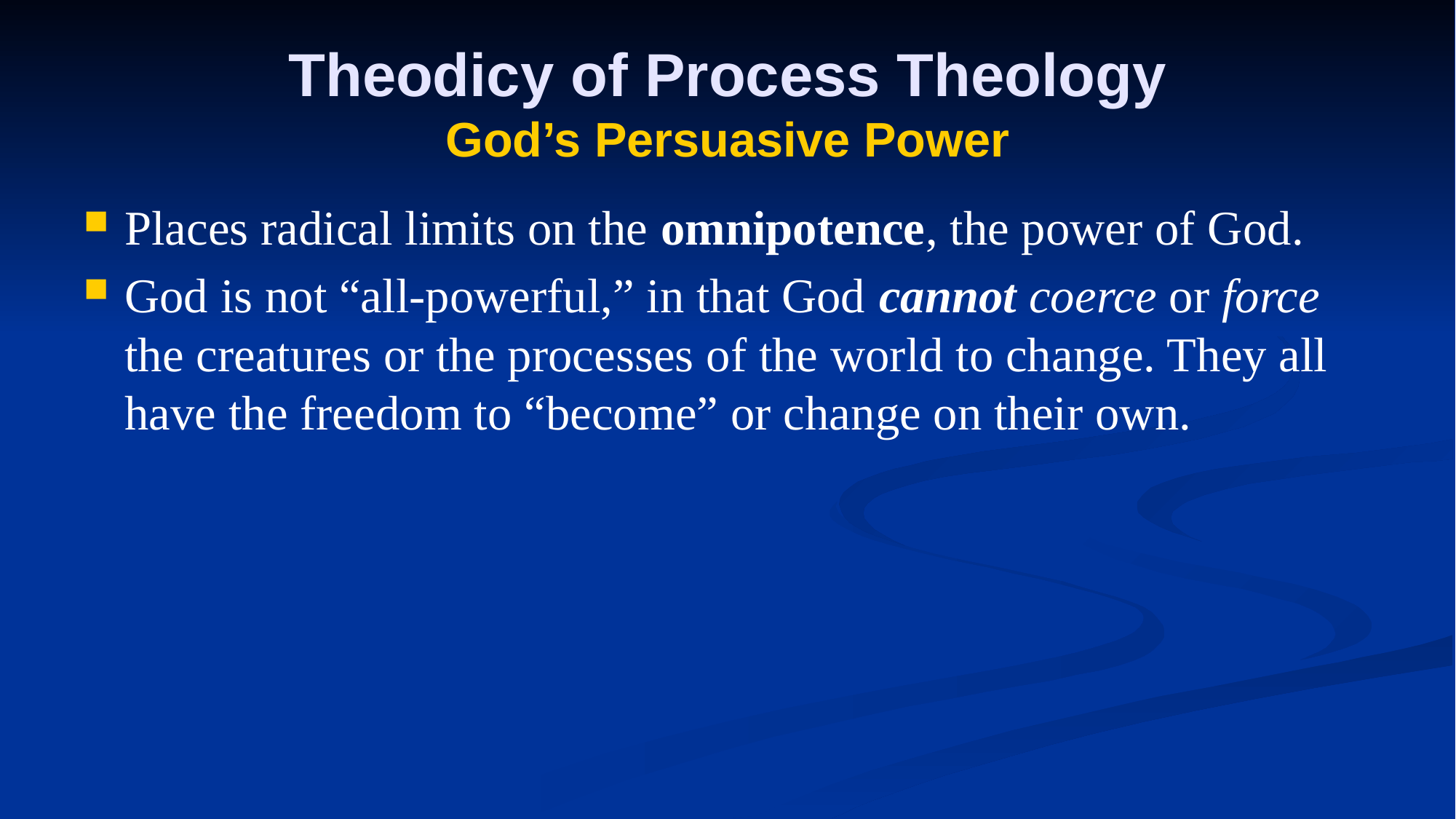

# Theodicy of Process Theology God’s Persuasive Power
Places radical limits on the omnipotence, the power of God.
God is not “all-powerful,” in that God cannot coerce or force the creatures or the processes of the world to change. They all have the freedom to “become” or change on their own.